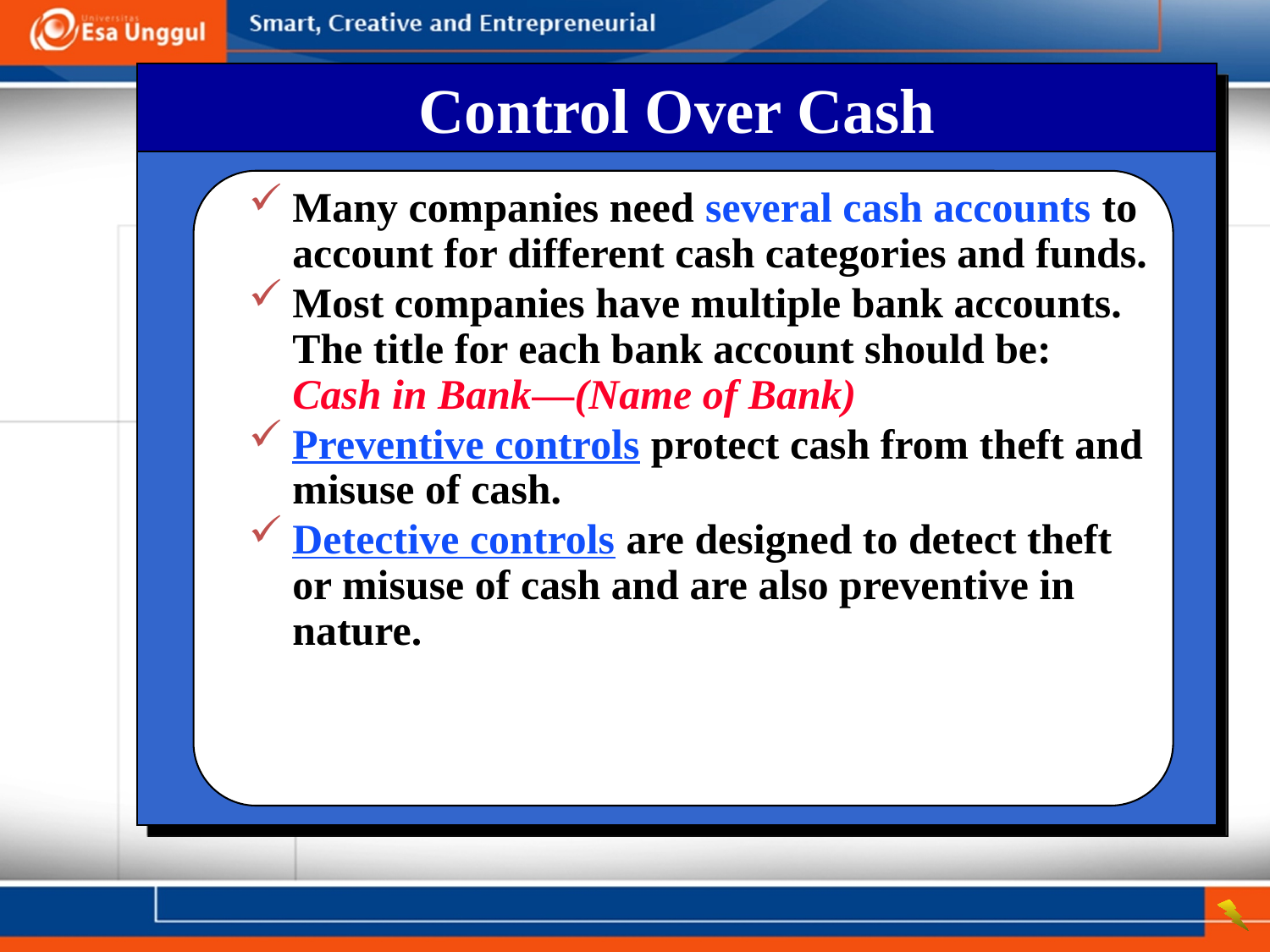

Control Over Cash

Many companies need several cash accounts to account for different cash categories and funds.
Most companies have multiple bank accounts. The title for each bank account should be:  Cash in Bank—(Name of Bank)
Preventive controls protect cash from theft and misuse of cash.
Detective controls are designed to detect theft or misuse of cash and are also preventive in nature.